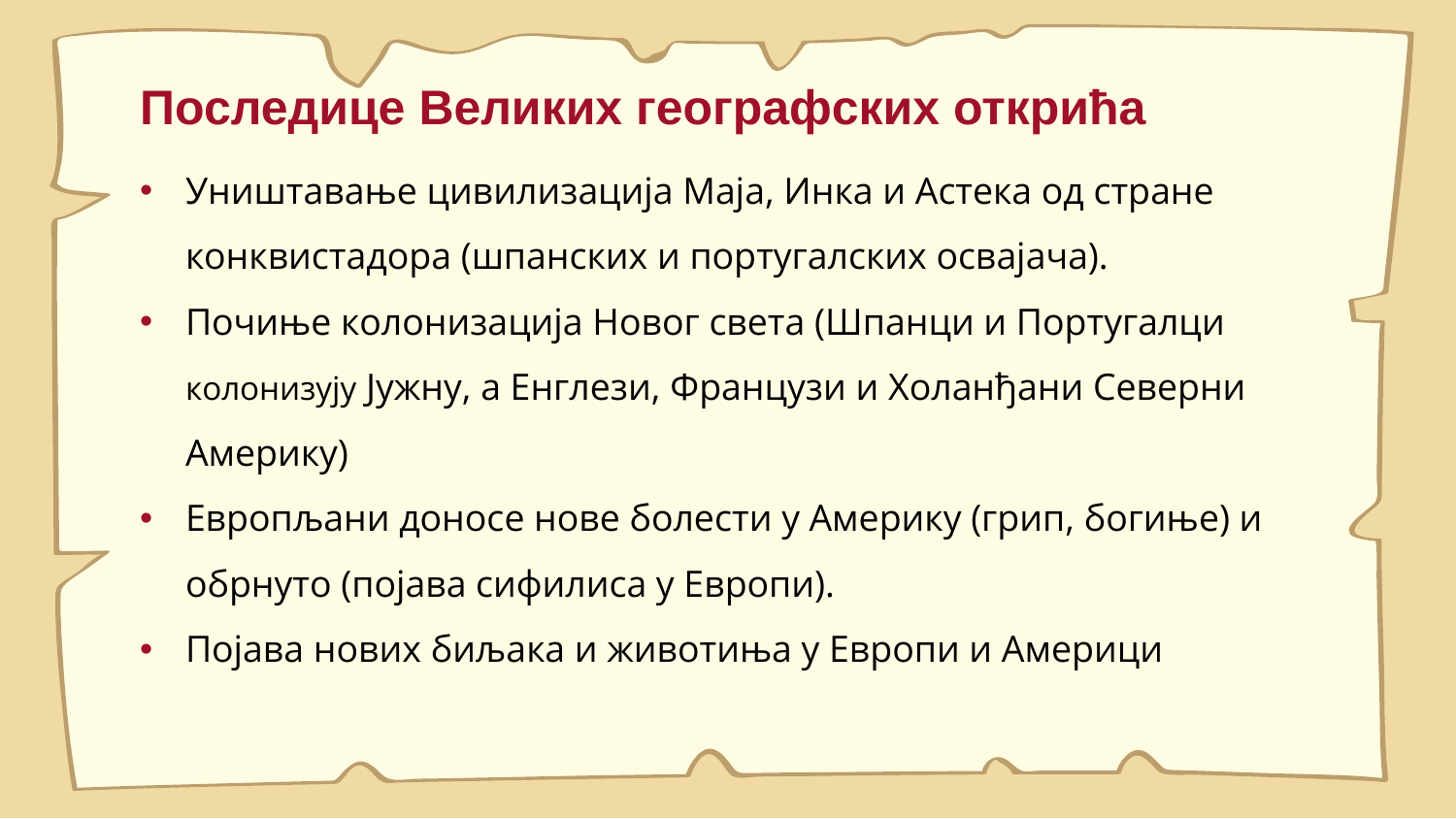

# Последице Великих географских открића
Уништавање цивилизација Маја, Инка и Астека од стране конквистадора (шпанских и португалских освајача).
Почиње колонизација Новог света (Шпанци и Португалци колонизују Јужну, а Енглези, Французи и Холанђани Северни Америку)
Европљани доносе нове болести у Америку (грип, богиње) и обрнуто (појава сифилиса у Европи).
Појава нових биљака и животиња у Европи и Америци